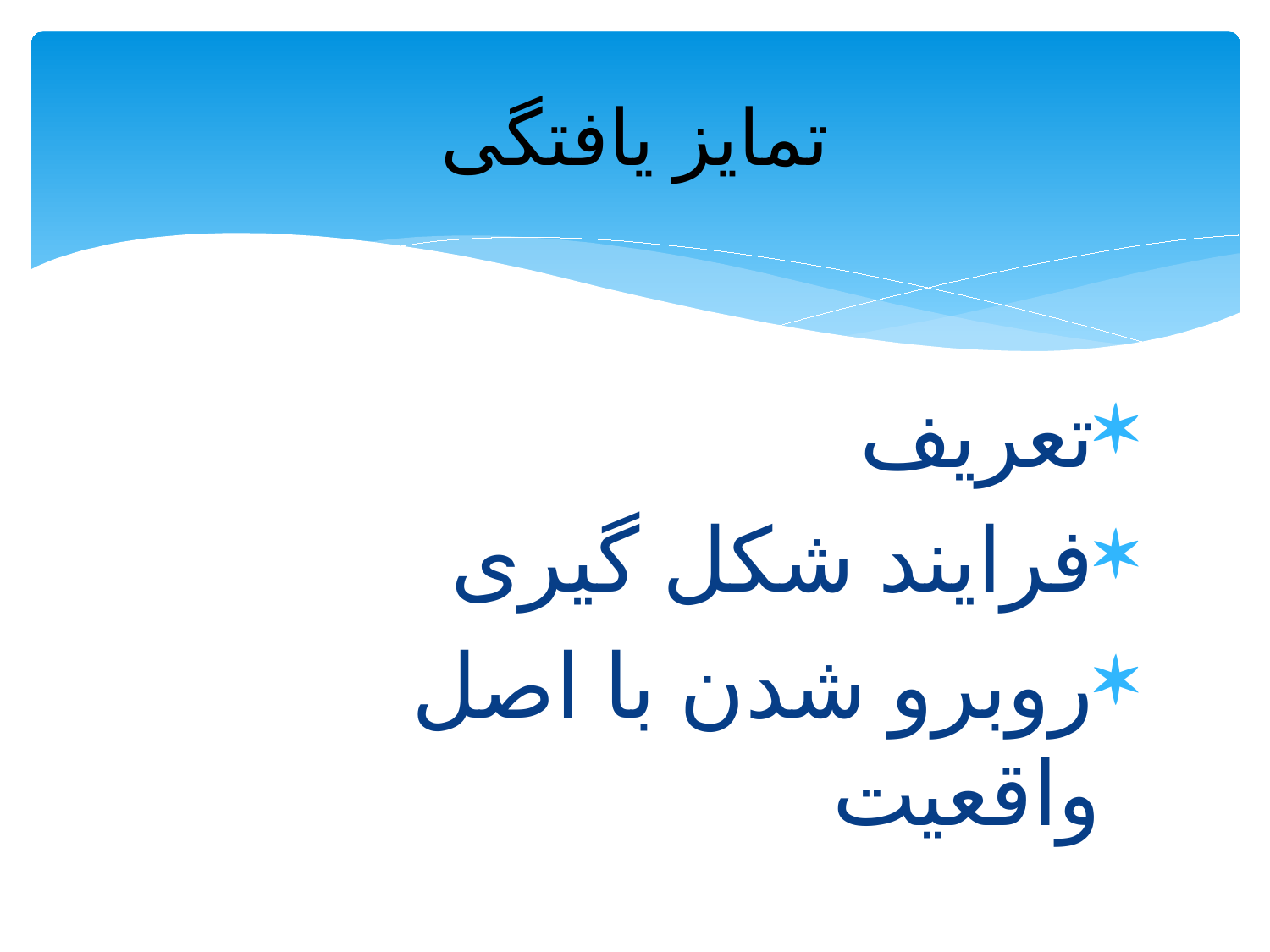

# تمایز یافتگی
تعریف
فرایند شکل گیری
روبرو شدن با اصل واقعیت